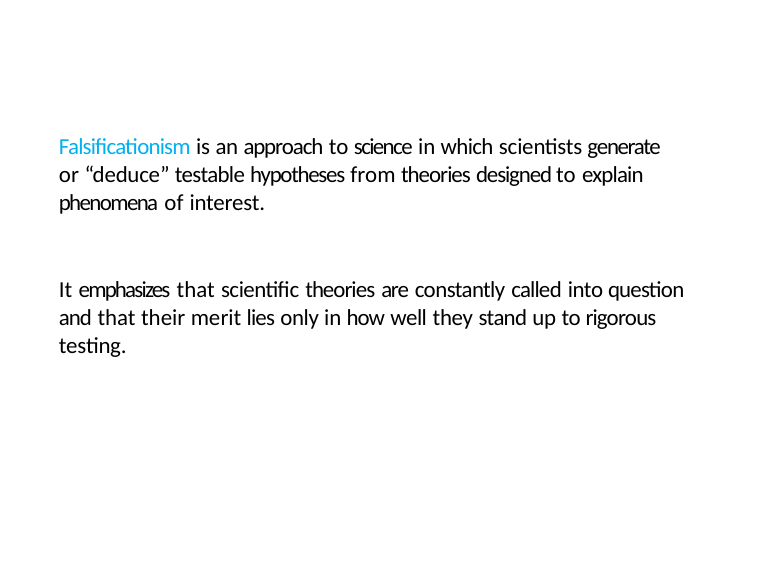

# Falsificationism is an approach to science in which scientists generate or “deduce” testable hypotheses from theories designed to explain phenomena of interest.
It emphasizes that scientific theories are constantly called into question and that their merit lies only in how well they stand up to rigorous testing.